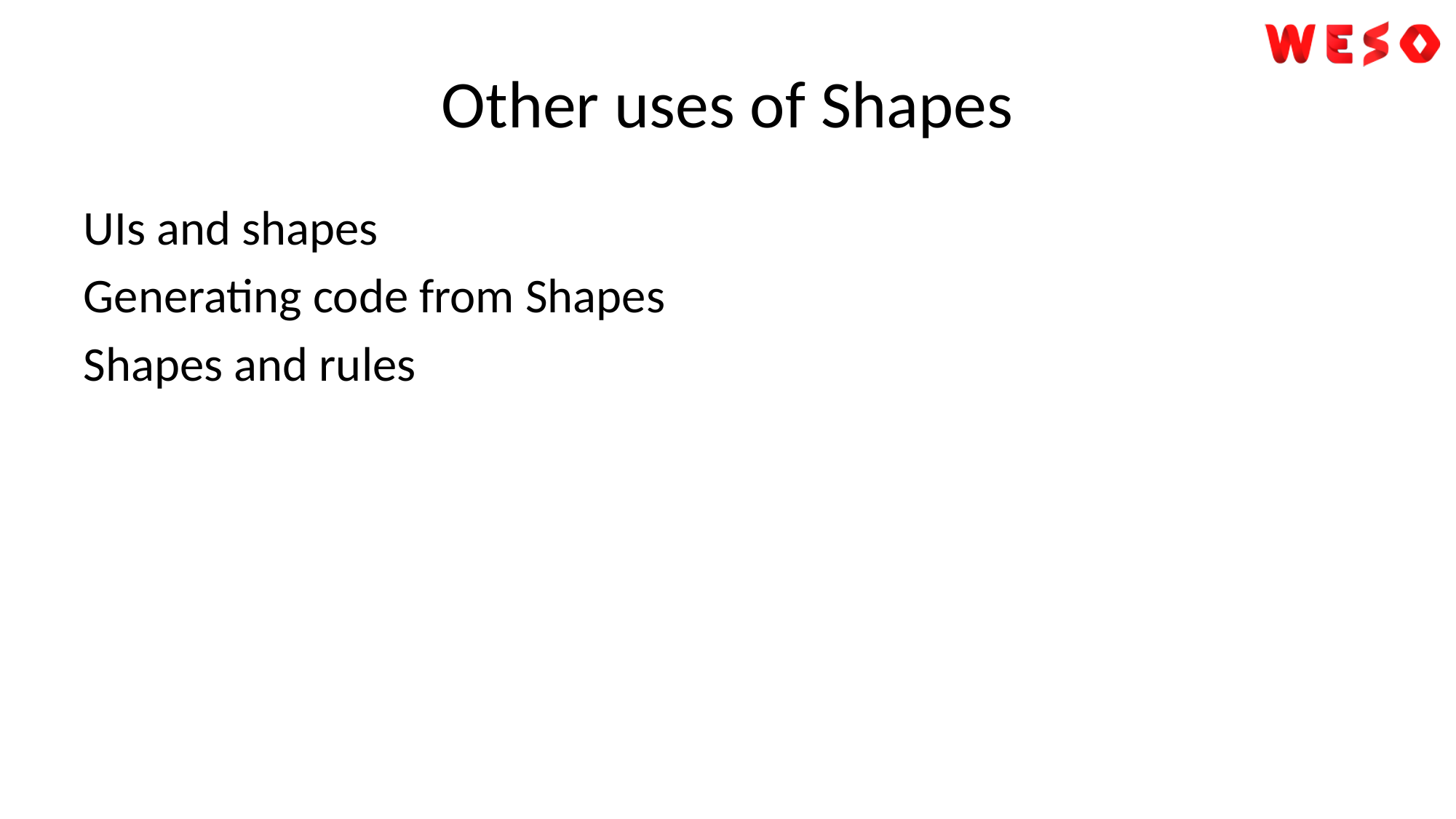

# Other uses of Shapes
UIs and shapes
Generating code from Shapes
Shapes and rules